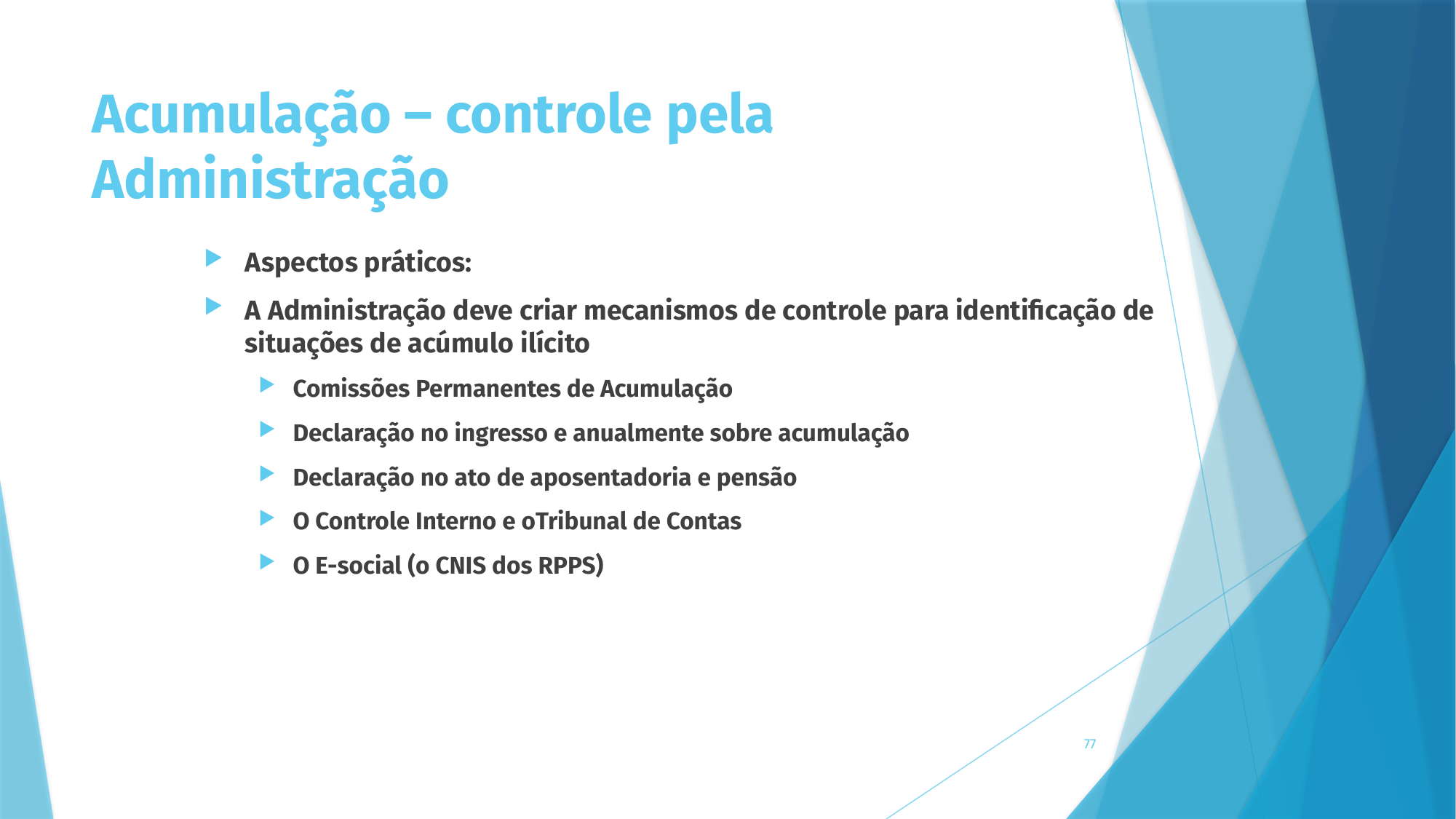

# Acumulação – controle pela Administração

Aspectos práticos:
A Administração deve criar mecanismos de controle para identificação de situações de acúmulo ilícito
Comissões Permanentes de Acumulação
Declaração no ingresso e anualmente sobre acumulação
Declaração no ato de aposentadoria e pensão
O Controle Interno e oTribunal de Contas
O E-social (o CNIS dos RPPS)
77